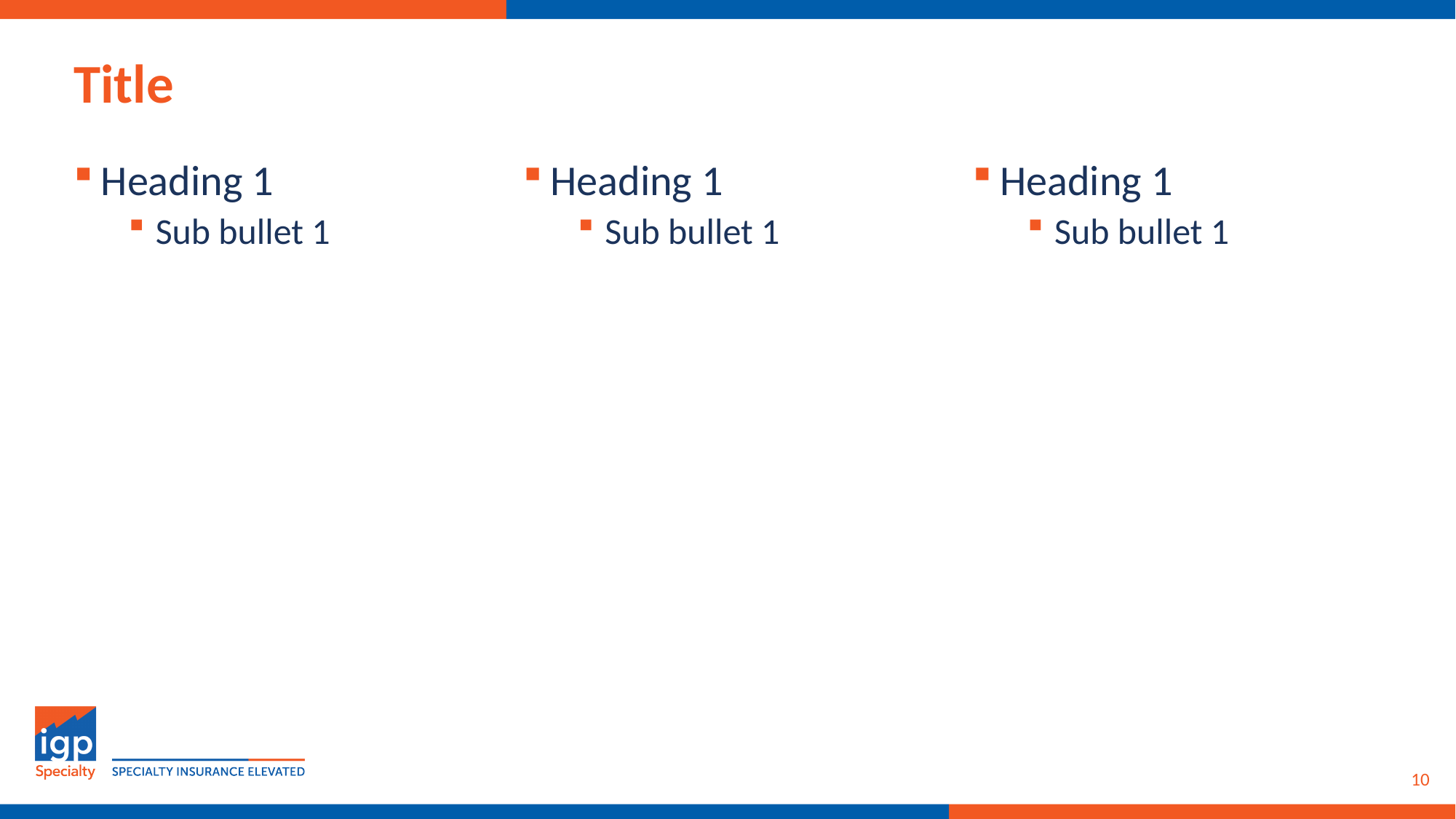

# Title
Heading 1
Sub bullet 1
Heading 1
Sub bullet 1

Heading 1
Sub bullet 1